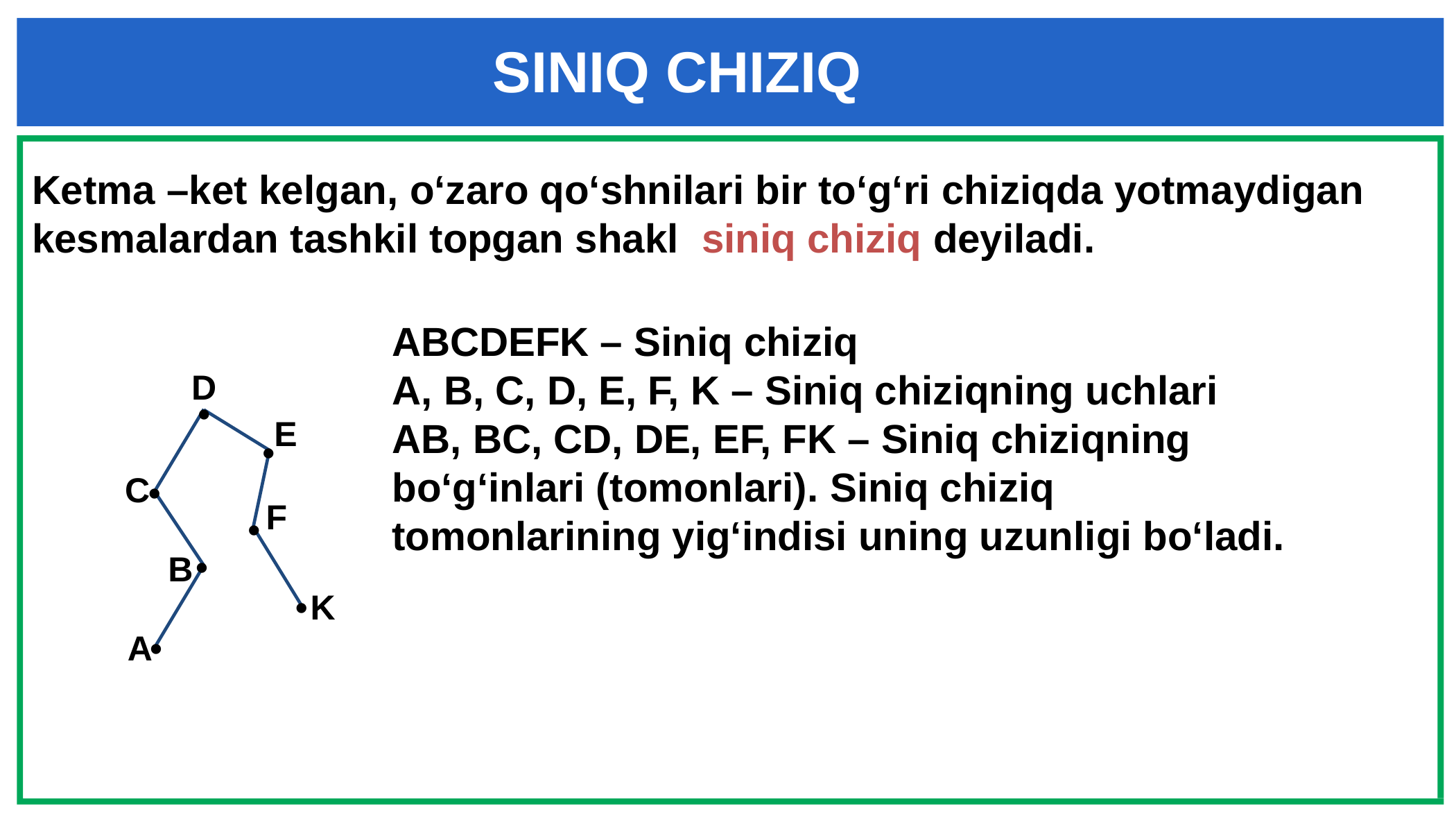

SINIQ CHIZIQ
Ketma –ket kelgan, o‘zaro qo‘shnilari bir to‘g‘ri chiziqda yotmaydigan kesmalardan tashkil topgan shakl  siniq chiziq deyiladi.
ABCDEFK – Siniq chiziq
A, B, C, D, E, F, K – Siniq chiziqning uchlari
AB, BC, CD, DE, EF, FK – Siniq chiziqning bo‘g‘inlari (tomonlari). Siniq chiziq tomonlarining yig‘indisi uning uzunligi bo‘ladi.
D
•
E
•
C
•
F
•
•
B
K
•
A
•